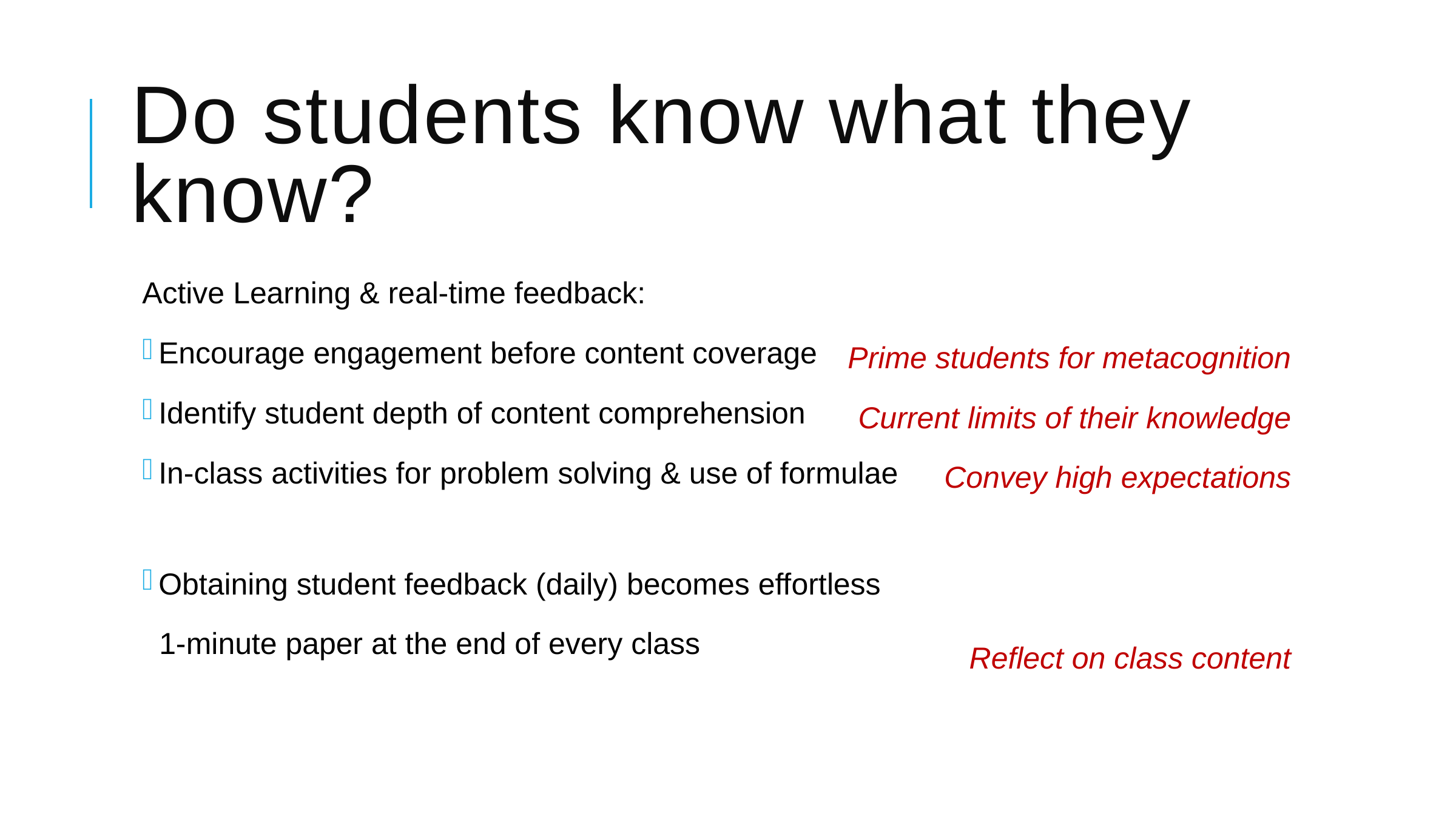

# Do students know what they know?
Active Learning & real-time feedback:
Encourage engagement before content coverage
Identify student depth of content comprehension
In-class activities for problem solving & use of formulae

Obtaining student feedback (daily) becomes effortless
  1-minute paper at the end of every class

Prime students for metacognition
Current limits of their knowledge
Convey high expectations

Reflect on class content